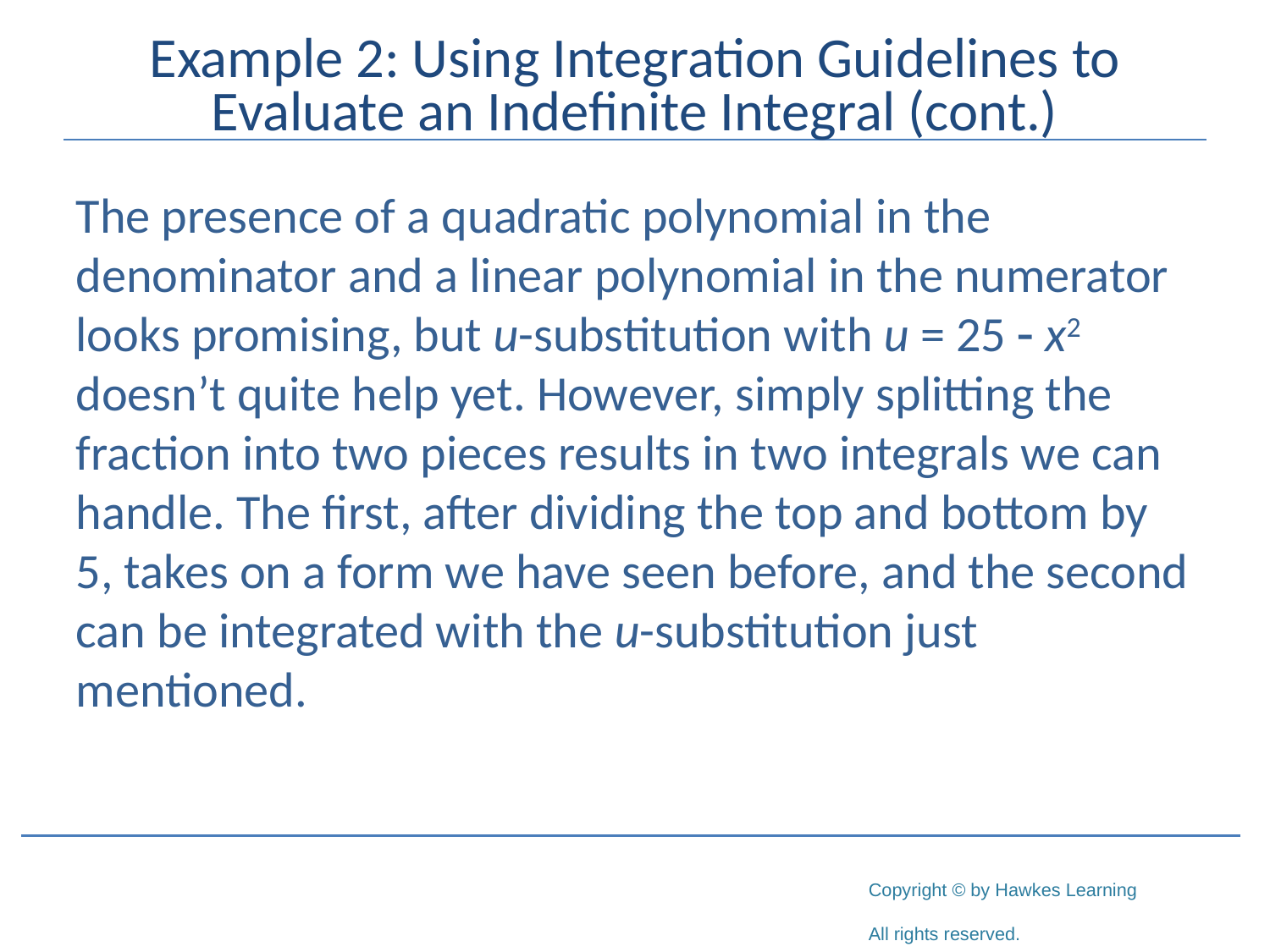

# Example 2: Using Integration Guidelines to Evaluate an Indefinite Integral (cont.)
The presence of a quadratic polynomial in the denominator and a linear polynomial in the numerator looks promising, but u-substitution with u = 25 − x2 doesn’t quite help yet. However, simply splitting the fraction into two pieces results in two integrals we can handle. The first, after dividing the top and bottom by 5, takes on a form we have seen before, and the second can be integrated with the u-substitution just mentioned.